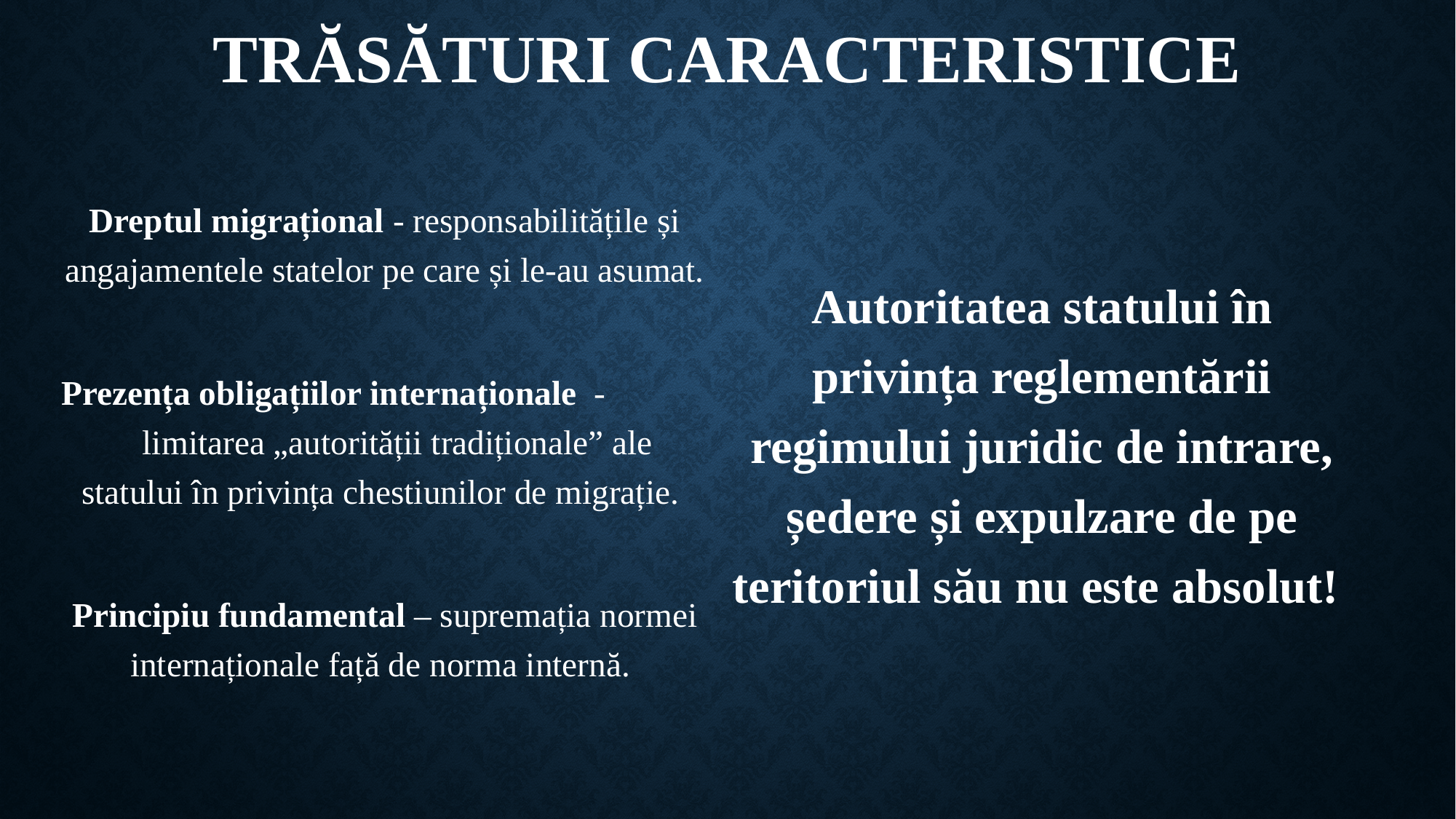

# Trăsături caracteristice
Dreptul migrațional - responsabilitățile și angajamentele statelor pe care și le-au asumat.

Prezența obligațiilor internaționale  -                limitarea „autorității tradiționale” ale statului în privința chestiunilor de migrație.

Principiu fundamental – supremația normei internaționale față de norma internă.

Autoritatea statului în privința reglementării regimului juridic de intrare, ședere și expulzare de pe teritoriul său nu este absolut!